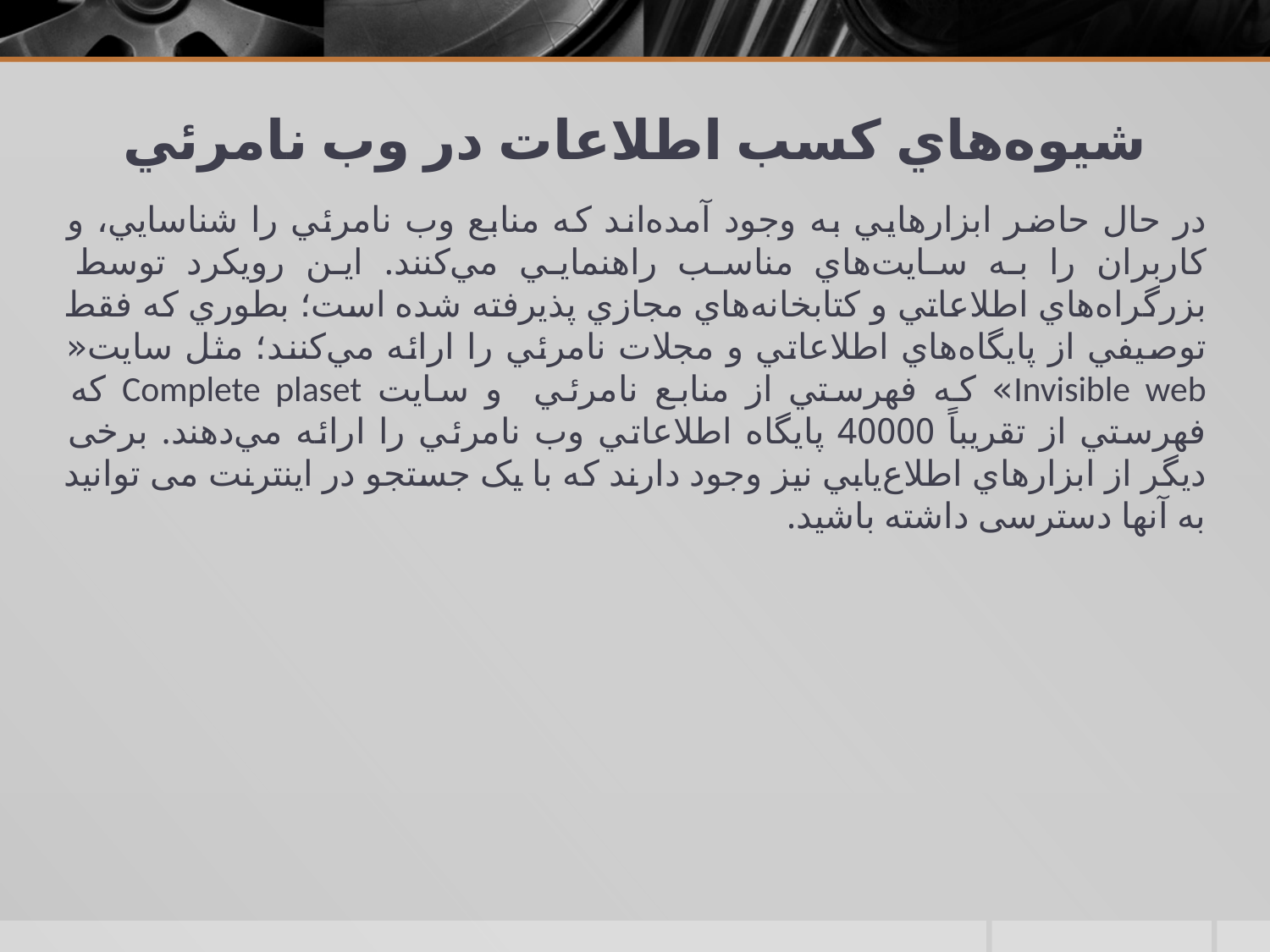

# شيوه‌هاي کسب اطلاعات در وب نامرئي
در حال حاضر ابزارهايي به وجود آمده‌اند كه منابع وب نامرئي را شناسايي، و كاربران را به سايت‌هاي مناسب راهنمايي مي‌كنند. اين رويكرد توسط بزرگراه‌هاي اطلاعاتي و كتابخانه‌هاي مجازي پذيرفته شده است؛ بطوري كه فقط توصيفي از پايگاه‌هاي اطلاعاتي و مجلات نامرئي را ارائه مي‌كنند؛ مثل سايت« Invisible web» كه فهرستي از منابع نامرئي  و سايت Complete plaset كه فهرستي از تقريباً 40000 پايگاه اطلاعاتي وب نامرئي را ارائه مي‌دهند. برخی ديگر از ابزارهاي اطلاع‌يابي نيز وجود دارند که با یک جستجو در اینترنت می توانید به آنها دسترسی داشته باشید.